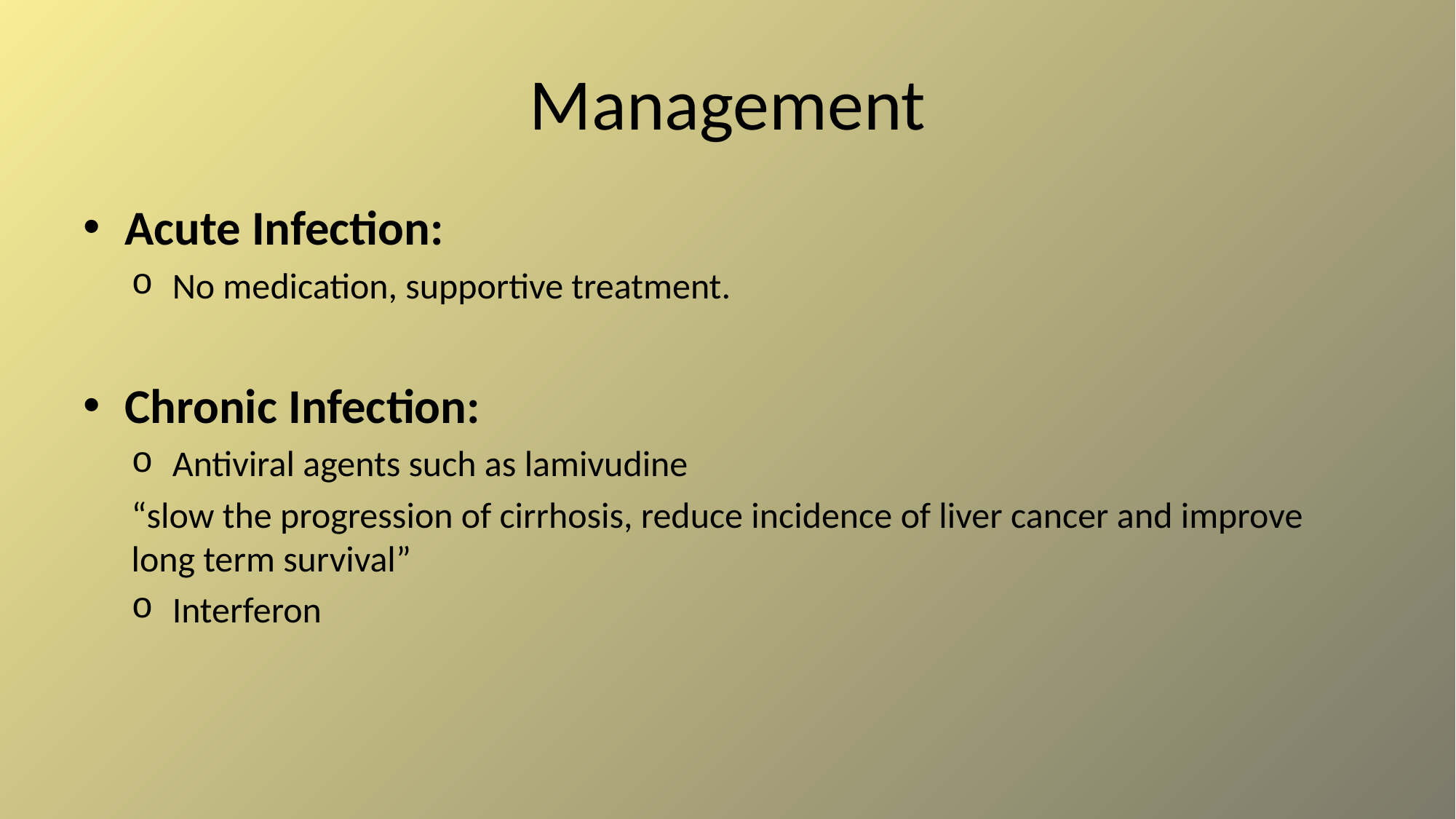

# Management
Acute Infection:
No medication, supportive treatment.

Chronic Infection:
Antiviral agents such as lamivudine
“slow the progression of cirrhosis, reduce incidence of liver cancer and improve long term survival”
Interferon